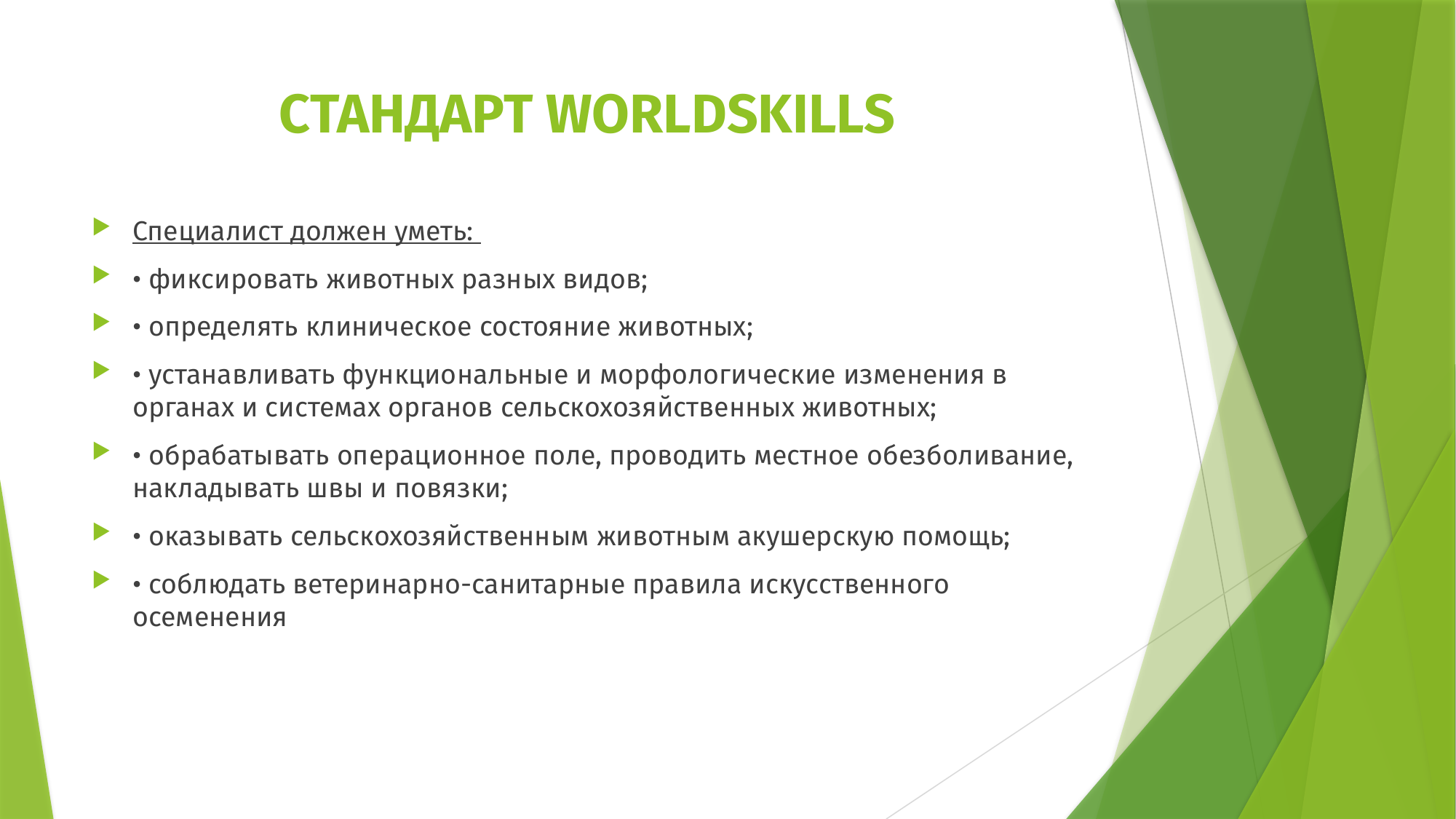

# СТАНДАРТ WORLDSKILLS
Специалист должен уметь:
• фиксировать животных разных видов;
• определять клиническое состояние животных;
• устанавливать функциональные и морфологические изменения в органах и системах органов сельскохозяйственных животных;
• обрабатывать операционное поле, проводить местное обезболивание, накладывать швы и повязки;
• оказывать сельскохозяйственным животным акушерскую помощь;
• соблюдать ветеринарно-санитарные правила искусственного осеменения